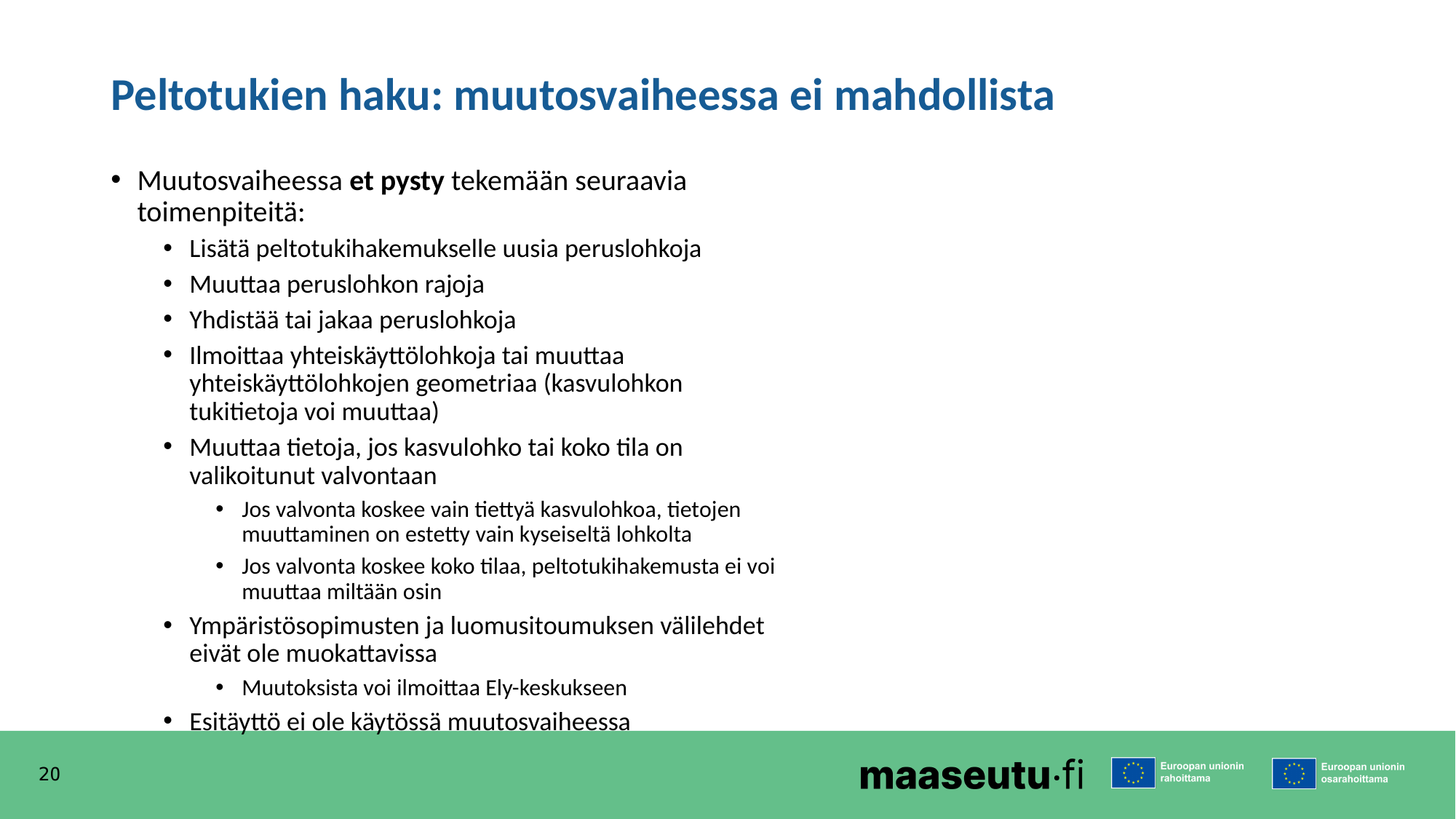

# Peltotukien haku: muutosvaiheessa ei mahdollista
Muutosvaiheessa et pysty tekemään seuraavia toimenpiteitä:
Lisätä peltotukihakemukselle uusia peruslohkoja
Muuttaa peruslohkon rajoja
Yhdistää tai jakaa peruslohkoja
Ilmoittaa yhteiskäyttölohkoja tai muuttaa yhteiskäyttölohkojen geometriaa (kasvulohkon tukitietoja voi muuttaa)
Muuttaa tietoja, jos kasvulohko tai koko tila on valikoitunut valvontaan
Jos valvonta koskee vain tiettyä kasvulohkoa, tietojen muuttaminen on estetty vain kyseiseltä lohkolta
Jos valvonta koskee koko tilaa, peltotukihakemusta ei voi muuttaa miltään osin
Ympäristösopimusten ja luomusitoumuksen välilehdet eivät ole muokattavissa
Muutoksista voi ilmoittaa Ely-keskukseen
Esitäyttö ei ole käytössä muutosvaiheessa